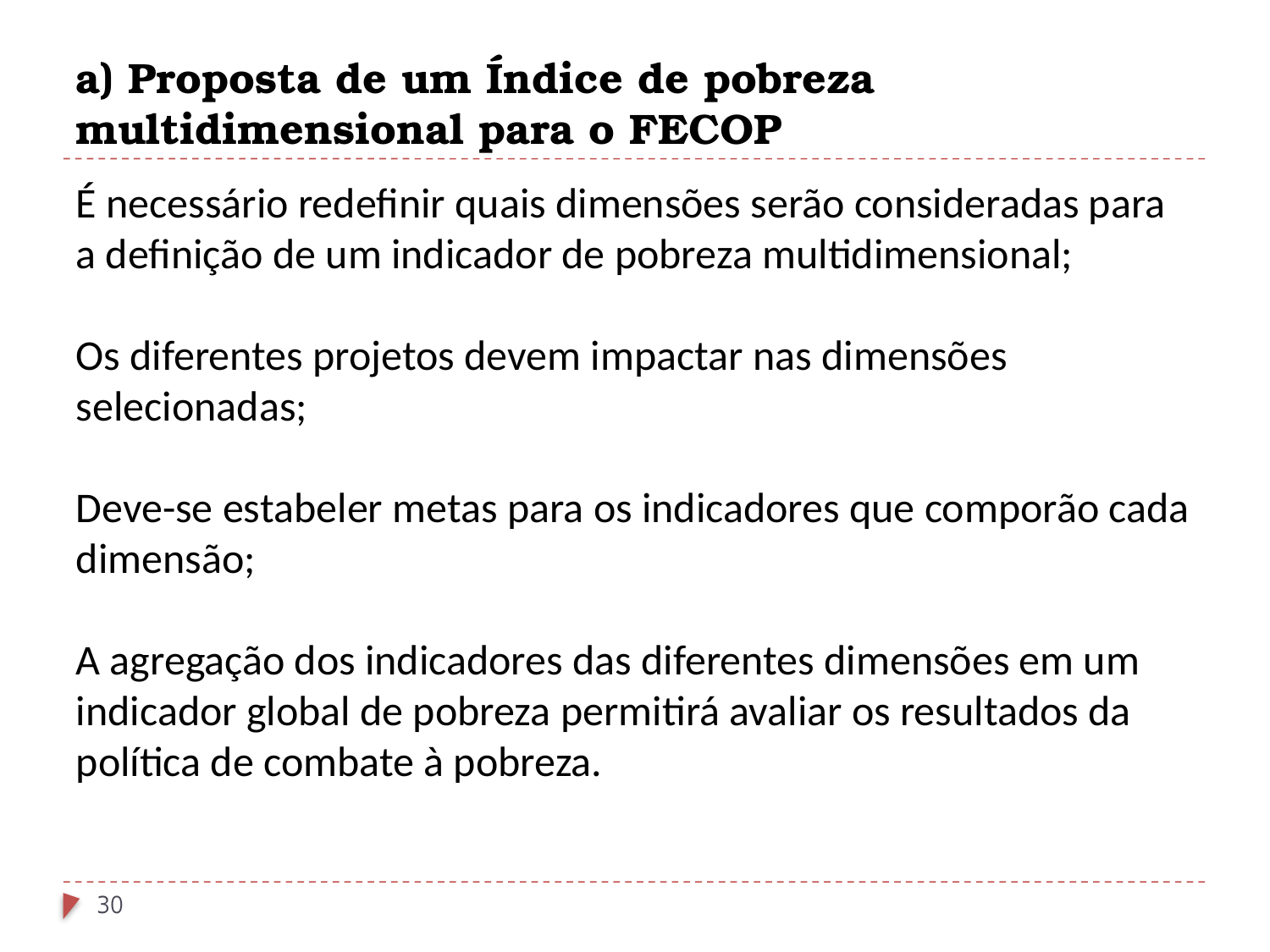

a) Proposta de um Índice de pobreza multidimensional para o FECOP
É necessário redefinir quais dimensões serão consideradas para a definição de um indicador de pobreza multidimensional;

Os diferentes projetos devem impactar nas dimensões selecionadas;

Deve-se estabeler metas para os indicadores que comporão cada dimensão;

A agregação dos indicadores das diferentes dimensões em um indicador global de pobreza permitirá avaliar os resultados da política de combate à pobreza.

30